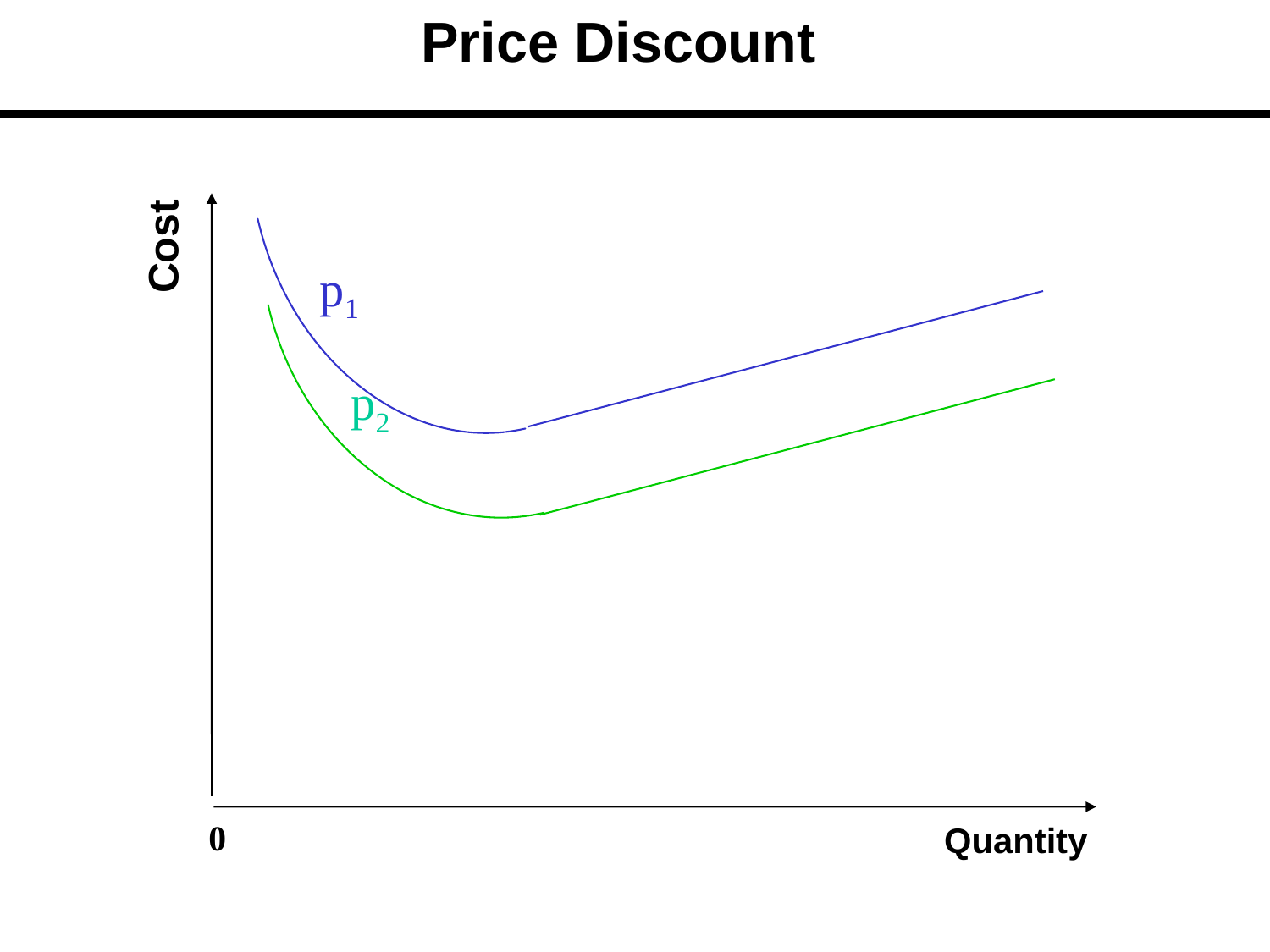

Price Discount

p1

Cost

p2

0
Quantity